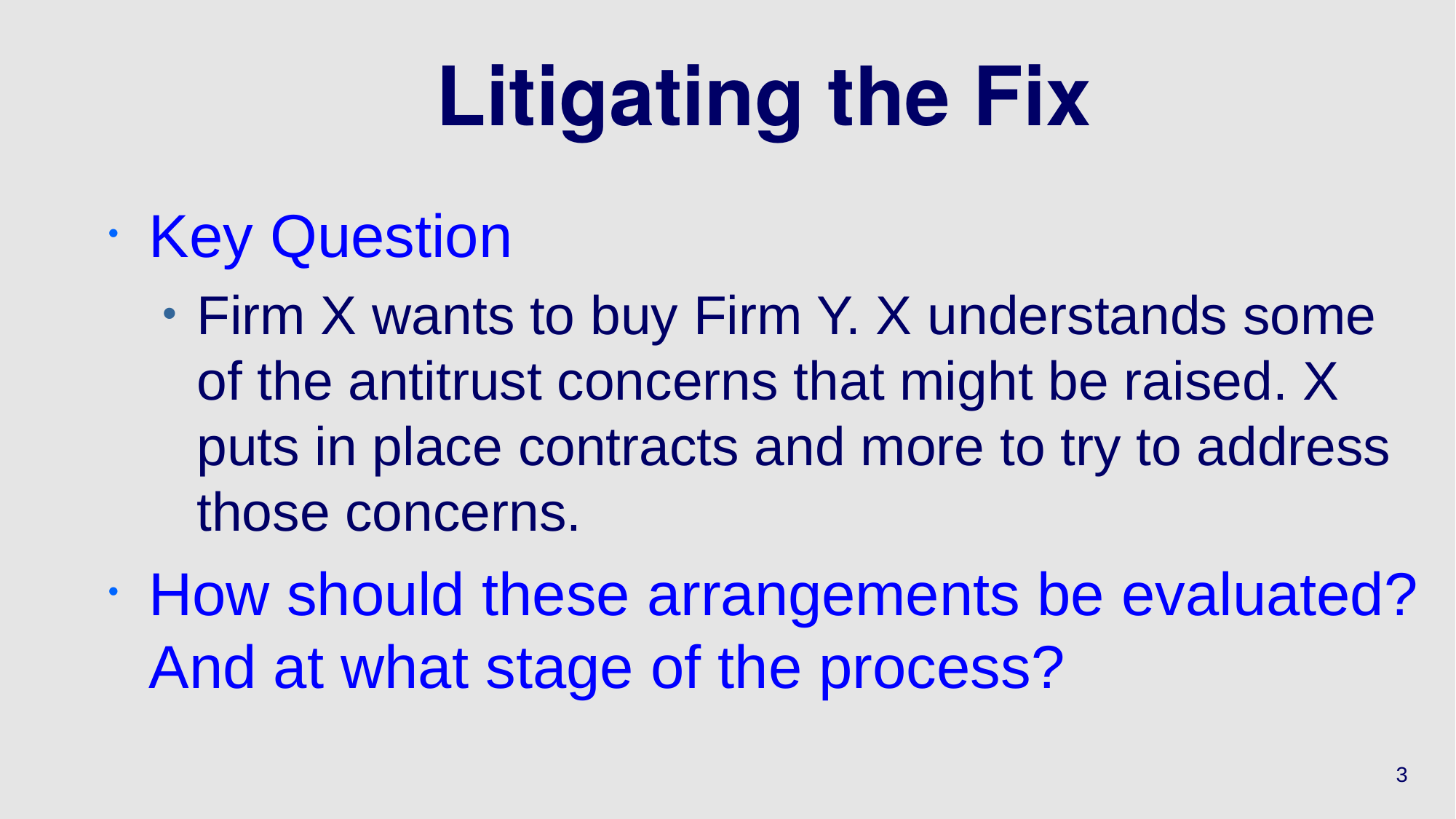

# Litigating the Fix
Key Question
Firm X wants to buy Firm Y. X understands some of the antitrust concerns that might be raised. X puts in place contracts and more to try to address those concerns.
How should these arrangements be evaluated? And at what stage of the process?
3